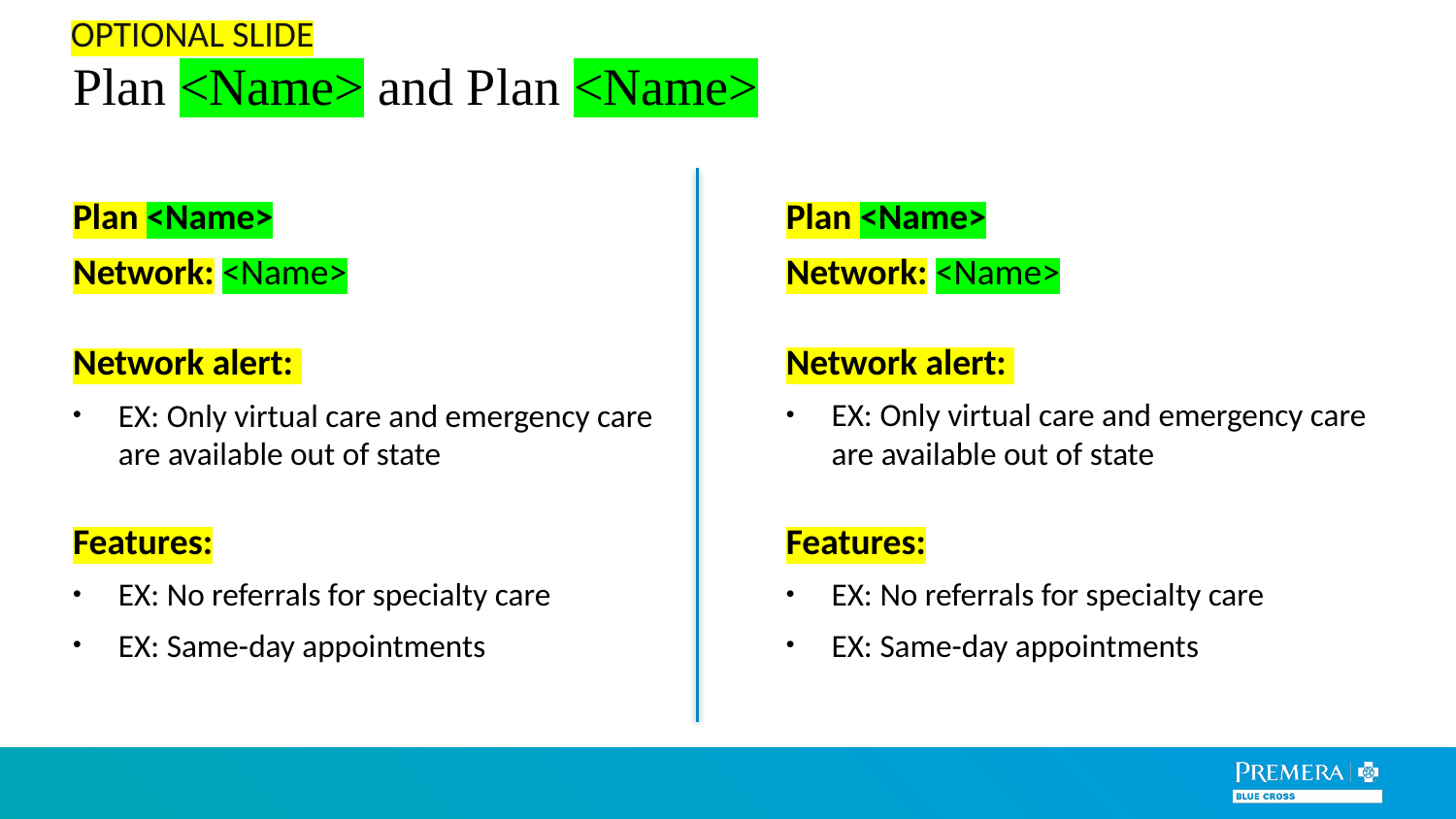

Plan <Name> and Plan <Name>
OPTIONAL SLIDE
Plan <Name>
Network: <Name>

Network alert:
EX: Only virtual care and emergency care are available out of state

Features:
EX: No referrals for specialty care
EX: Same-day appointments

Plan <Name>
Network: <Name>

Network alert:
EX: Only virtual care and emergency care are available out of state

Features:
EX: No referrals for specialty care
EX: Same-day appointments